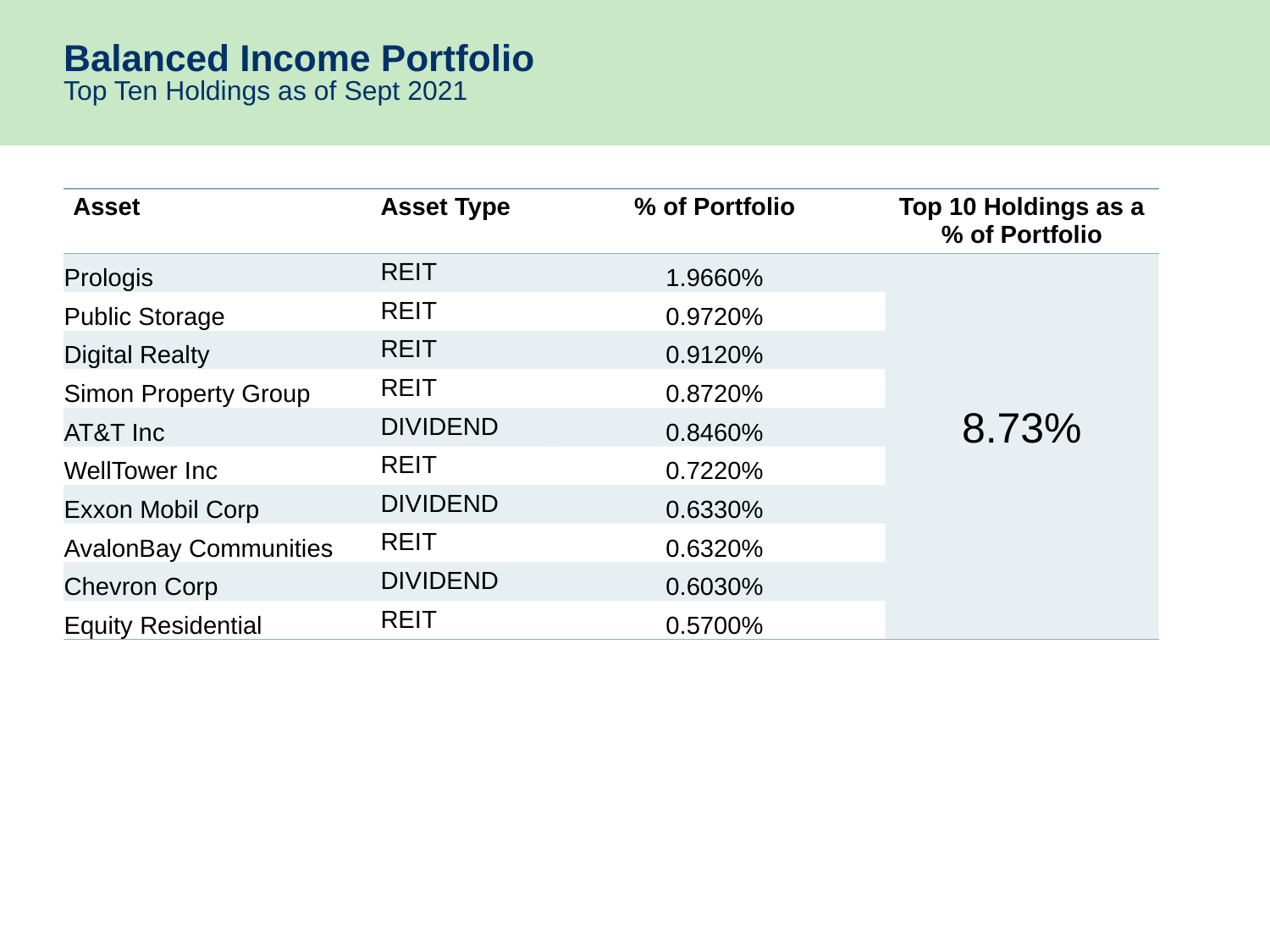

Balanced Income Portfolio
Top Ten Holdings as of Sept 2021
| Asset | Asset Type | % of Portfolio | Top 10 Holdings as a % of Portfolio |
| --- | --- | --- | --- |
| Prologis | REIT | 1.9660% | 8.73% |
| Public Storage | REIT | 0.9720% |  |
| Digital Realty | REIT | 0.9120% |  |
| Simon Property Group | REIT | 0.8720% |  |
| AT&T Inc | DIVIDEND | 0.8460% |  |
| WellTower Inc | REIT | 0.7220% |  |
| Exxon Mobil Corp | DIVIDEND | 0.6330% |  |
| AvalonBay Communities | REIT | 0.6320% |  |
| Chevron Corp | DIVIDEND | 0.6030% |  |
| Equity Residential | REIT | 0.5700% |  |